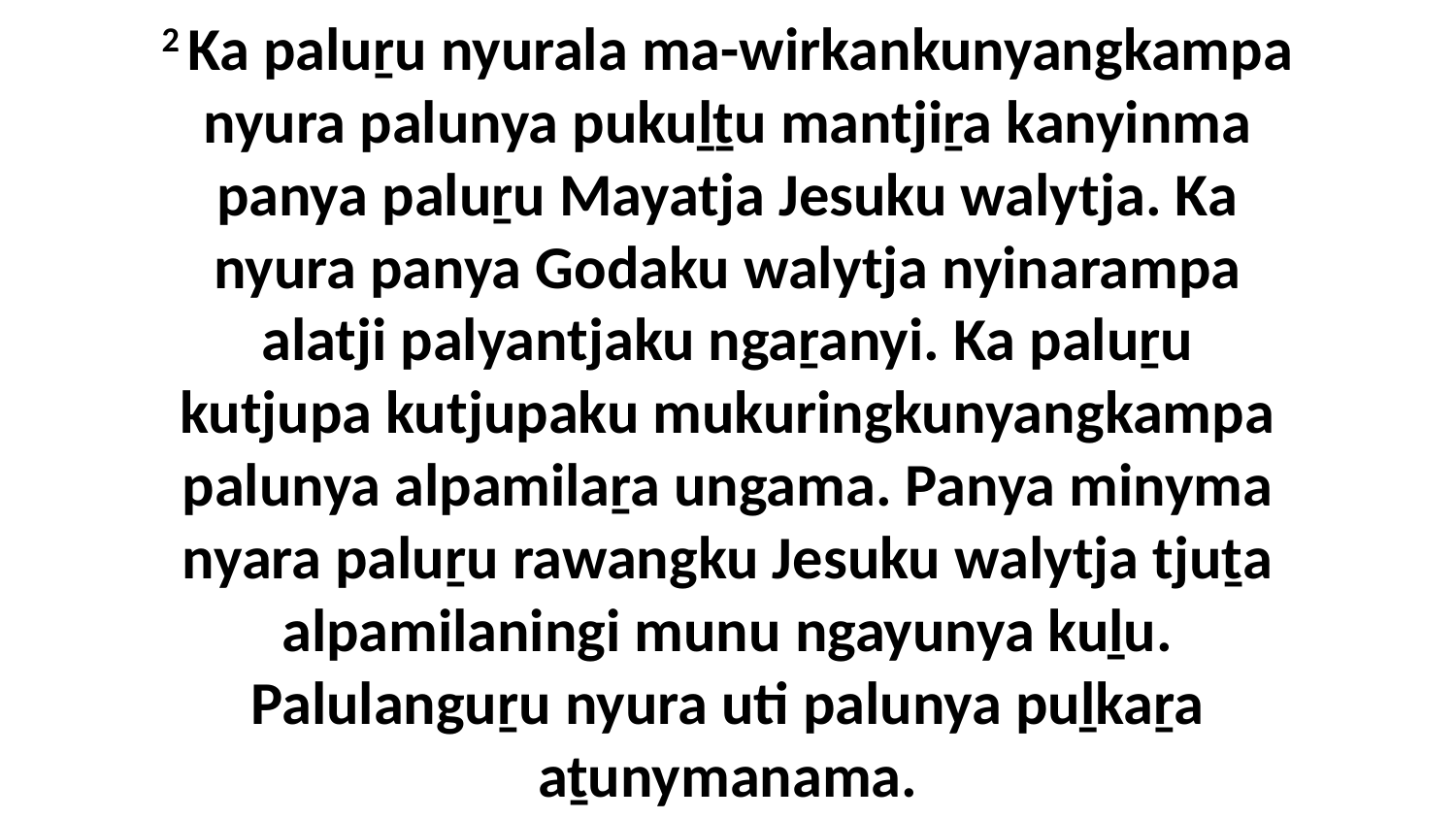

2 Ka paluṟu nyurala ma-wirkankunyangkampa nyura palunya pukuḻṯu mantjiṟa kanyinma panya paluṟu Mayatja Jesuku walytja. Ka nyura panya Godaku walytja nyinarampa alatji palyantjaku ngaṟanyi. Ka paluṟu kutjupa kutjupaku mukuringkunyangkampa palunya alpamilaṟa ungama. Panya minyma nyara paluṟu rawangku Jesuku walytja tjuṯa alpamilaningi munu ngayunya kuḻu. Palulanguṟu nyura uti palunya puḻkaṟa aṯunymanama.